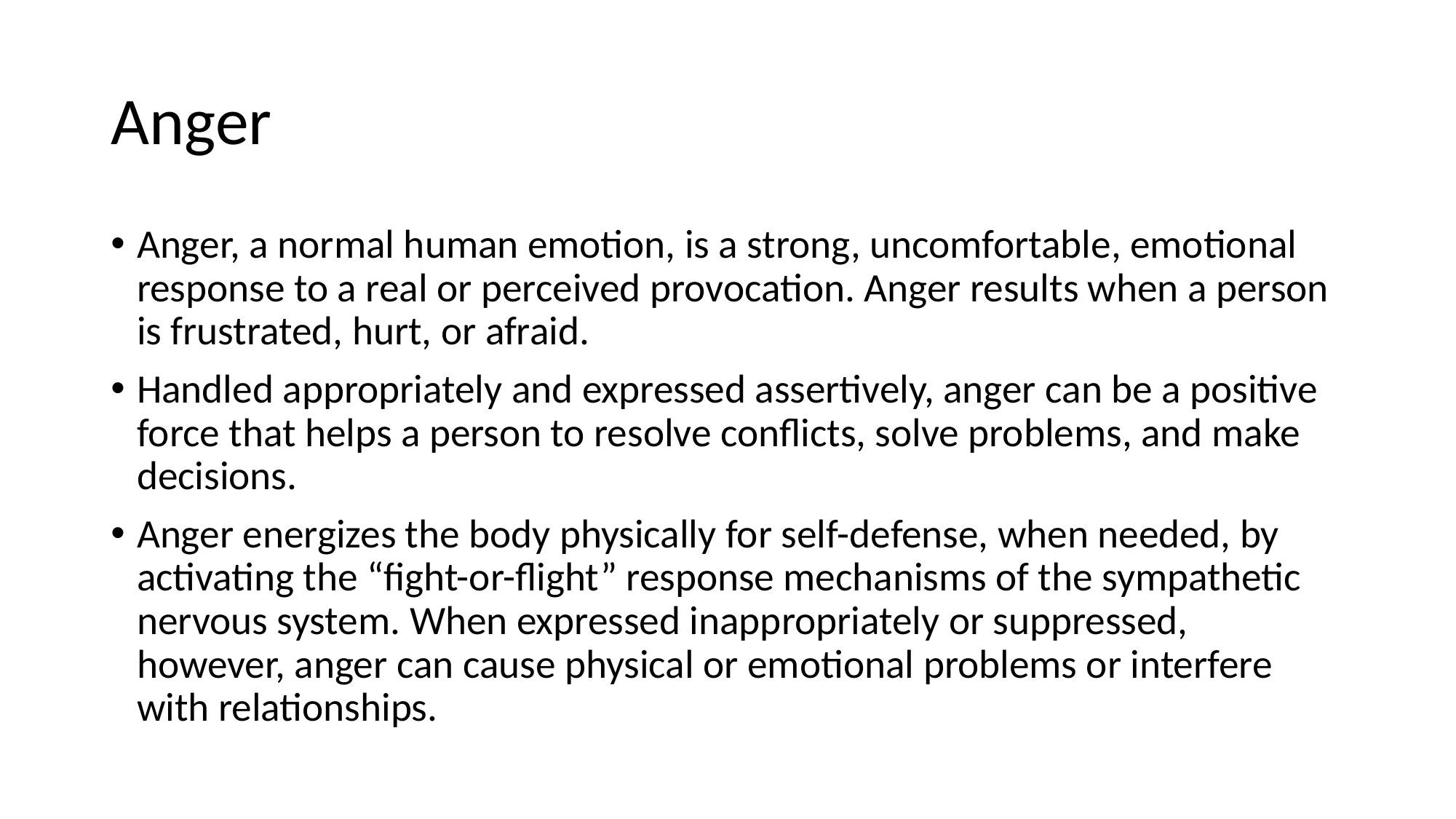

# Anger
Anger, a normal human emotion, is a strong, uncomfortable, emotional response to a real or perceived provocation. Anger results when a person is frustrated, hurt, or afraid.
Handled appropriately and expressed assertively, anger can be a positive force that helps a person to resolve conflicts, solve problems, and make decisions.
Anger energizes the body physically for self-defense, when needed, by activating the “fight-or-flight” response mechanisms of the sympathetic nervous system. When expressed inappropriately or suppressed, however, anger can cause physical or emotional problems or interfere with relationships.